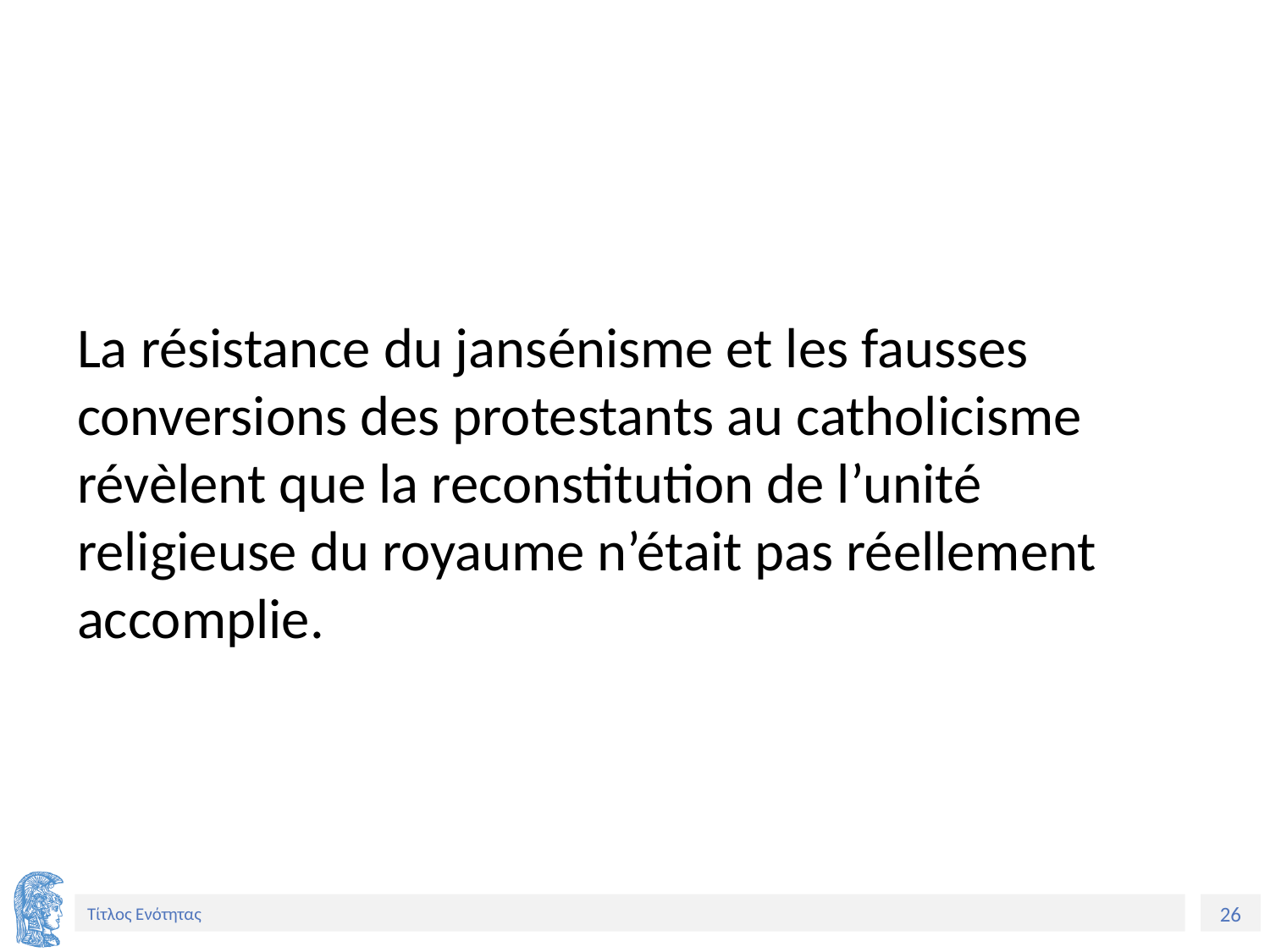

#

La résistance du jansénisme et les fausses conversions des protestants au catholicisme révèlent que la reconstitution de l’unité religieuse du royaume n’était pas réellement accomplie.